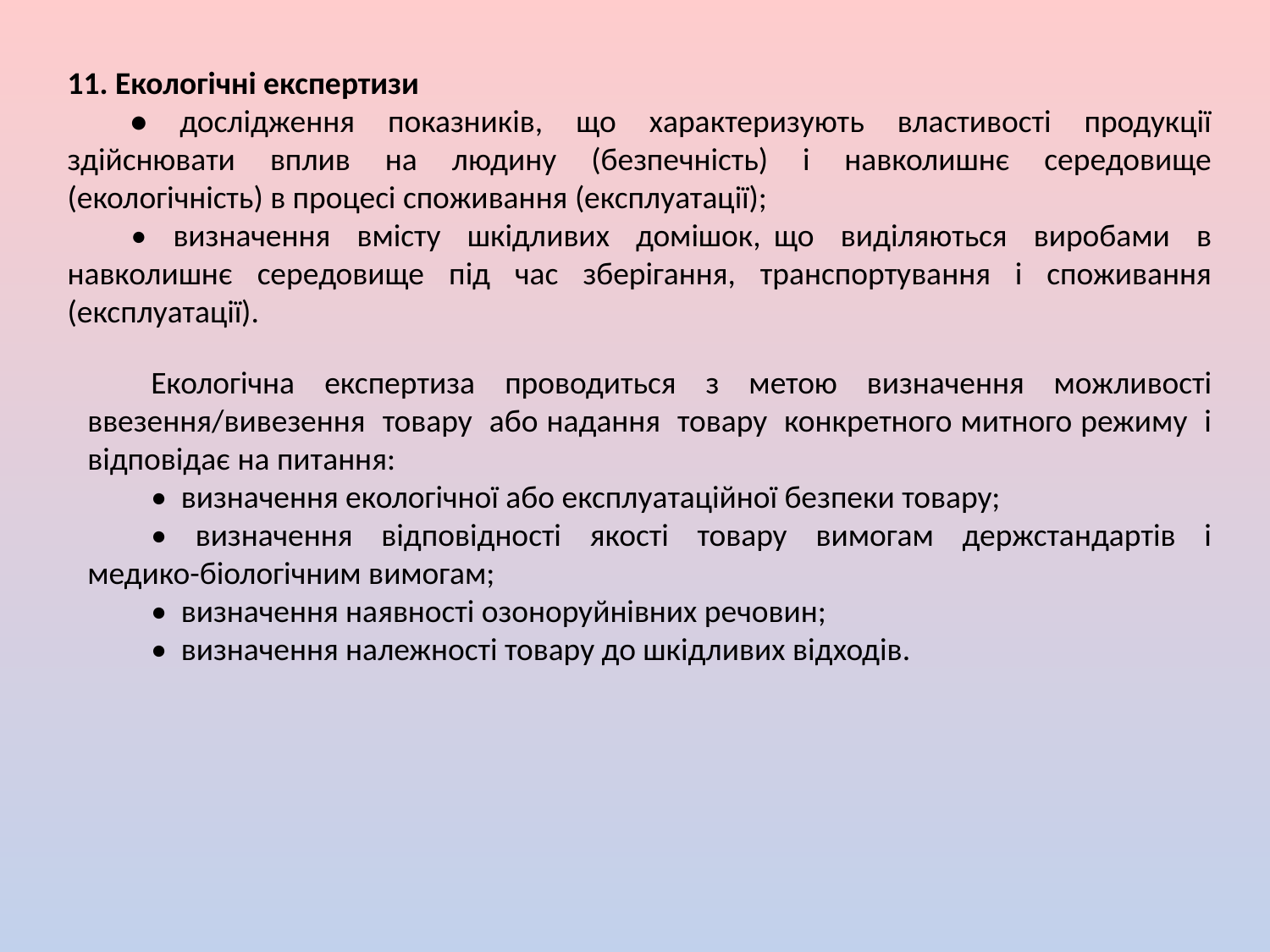

11. Екологічні експертизи
•  дослідження  показників,  що  характеризують  властивості  продукції здійснювати  вплив  на  людину  (безпечність)  і  навколишнє  середовище (екологічність) в процесі споживання (експлуатації);
•  визначення  вмісту  шкідливих  домішок, що  виділяються  виробами  в навколишнє  середовище  під  час  зберігання,  транспортування  і  споживання (експлуатації).
Екологічна  експертиза  проводиться  з  метою  визначення  можливості ввезення/вивезення  товару  або надання  товару  конкретного митного режиму  і відповідає на питання:
•  визначення екологічної або експлуатаційної безпеки товару;
•  визначення  відповідності  якості  товару  вимогам  держстандартів  і медико-біологічним вимогам;
•  визначення наявності озоноруйнівних речовин;
•  визначення належності товару до шкідливих відходів.